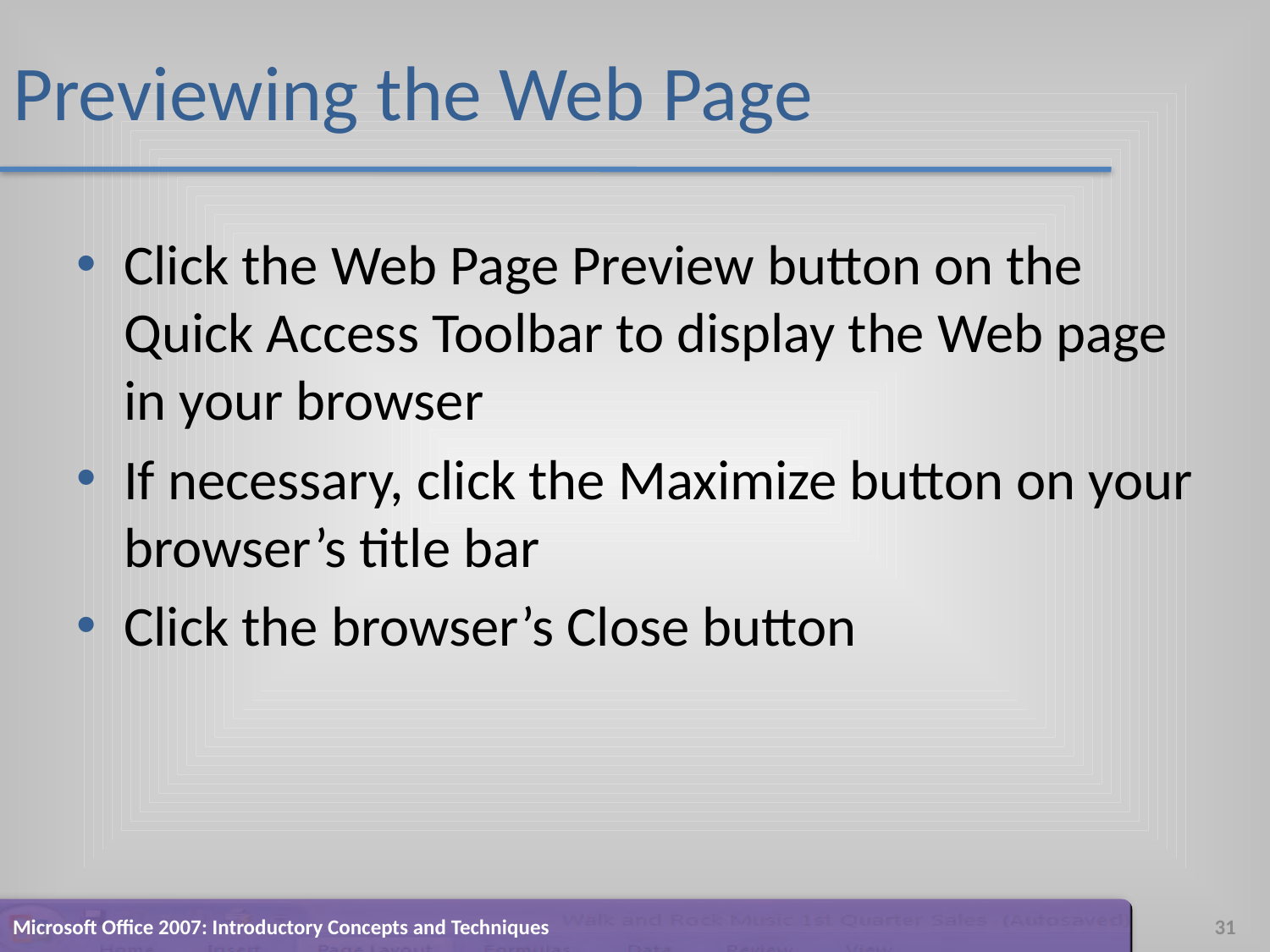

# Previewing the Web Page
Click the Web Page Preview button on the Quick Access Toolbar to display the Web page in your browser
If necessary, click the Maximize button on your browser’s title bar
Click the browser’s Close button
Microsoft Office 2007: Introductory Concepts and Techniques
31